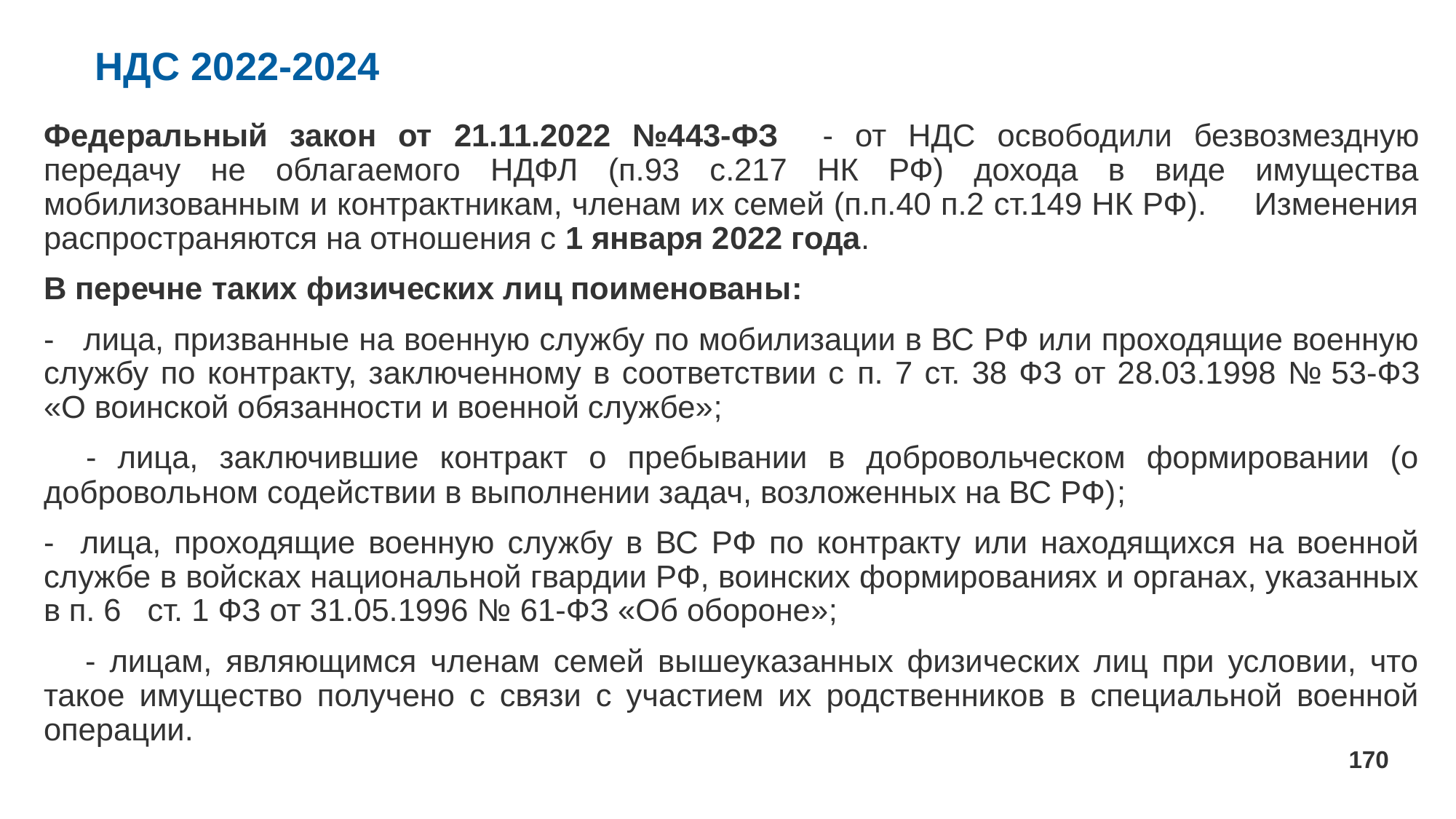

# НДС 2022-2024
Федеральный закон от 21.11.2022 №443-ФЗ  - от НДС освободили безвозмездную передачу не облагаемого НДФЛ (п.93 с.217 НК РФ) дохода в виде имущества мобилизованным и контрактникам, членам их семей (п.п.40 п.2 ст.149 НК РФ).     Изменения распространяются на отношения с 1 января 2022 года.
В перечне таких физических лиц поименованы:
-   лица, призванные на военную службу по мобилизации в ВС РФ или проходящие военную службу по контракту, заключенному в соответствии с п. 7 ст. 38 ФЗ от 28.03.1998 № 53-ФЗ «О воинской обязанности и военной службе»;
  - лица, заключившие контракт о пребывании в добровольческом формировании (о добровольном содействии в выполнении задач, возложенных на ВС РФ);
-  лица, проходящие военную службу в ВС РФ по контракту или находящихся на военной службе в войсках национальной гвардии РФ, воинских формированиях и органах, указанных в п. 6   ст. 1 ФЗ от 31.05.1996 № 61-ФЗ «Об обороне»;
   - лицам, являющимся членам семей вышеуказанных физических лиц при условии, что такое имущество получено с связи с участием их родственников в специальной военной операции.